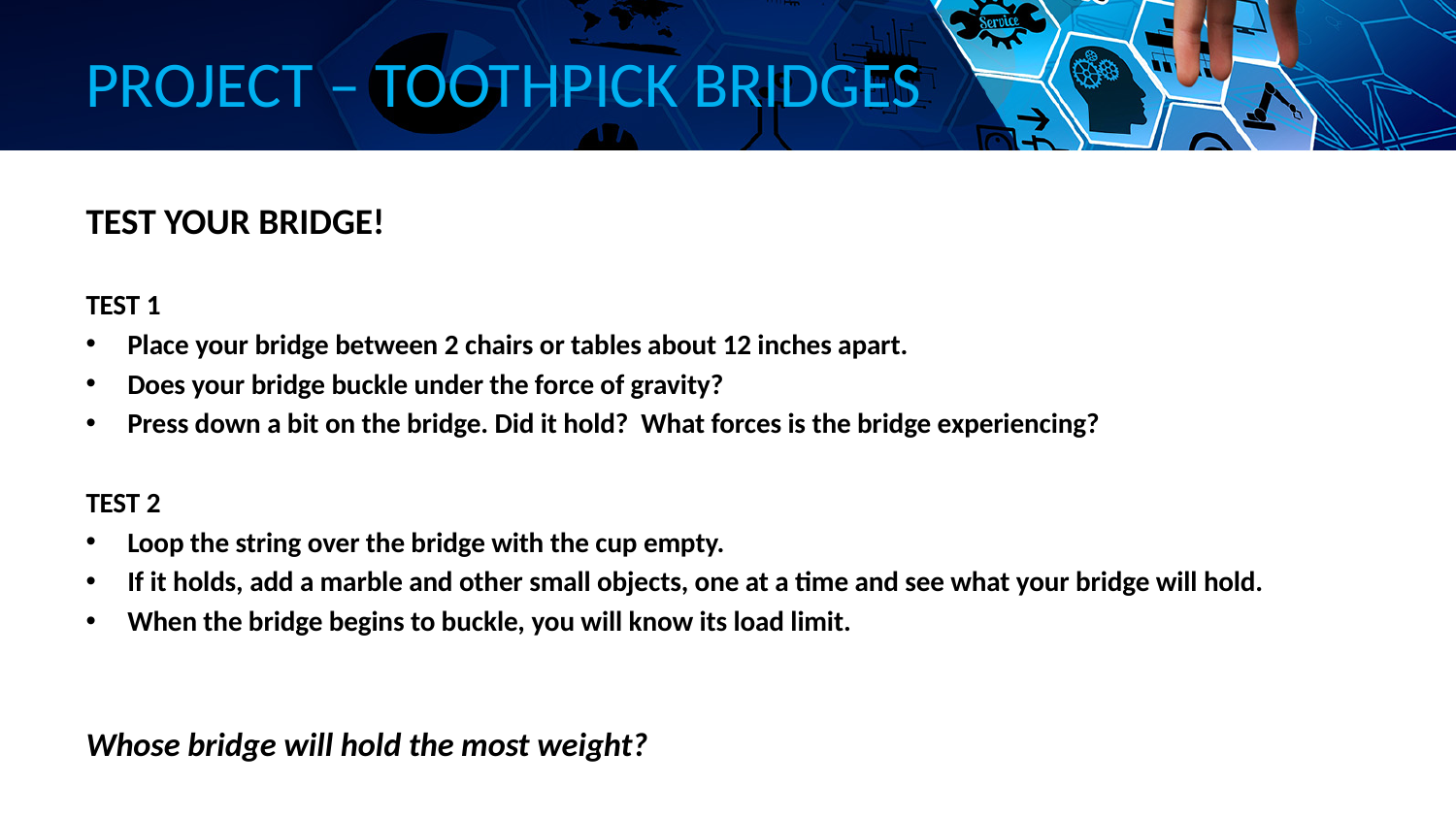

# PROJECT – TOOTHPICK BRIDGES
TEST YOUR BRIDGE!

TEST 1
Place your bridge between 2 chairs or tables about 12 inches apart.
Does your bridge buckle under the force of gravity?
Press down a bit on the bridge. Did it hold?  What forces is the bridge experiencing?

TEST 2
Loop the string over the bridge with the cup empty.
If it holds, add a marble and other small objects, one at a time and see what your bridge will hold.
When the bridge begins to buckle, you will know its load limit.

Whose bridge will hold the most weight?